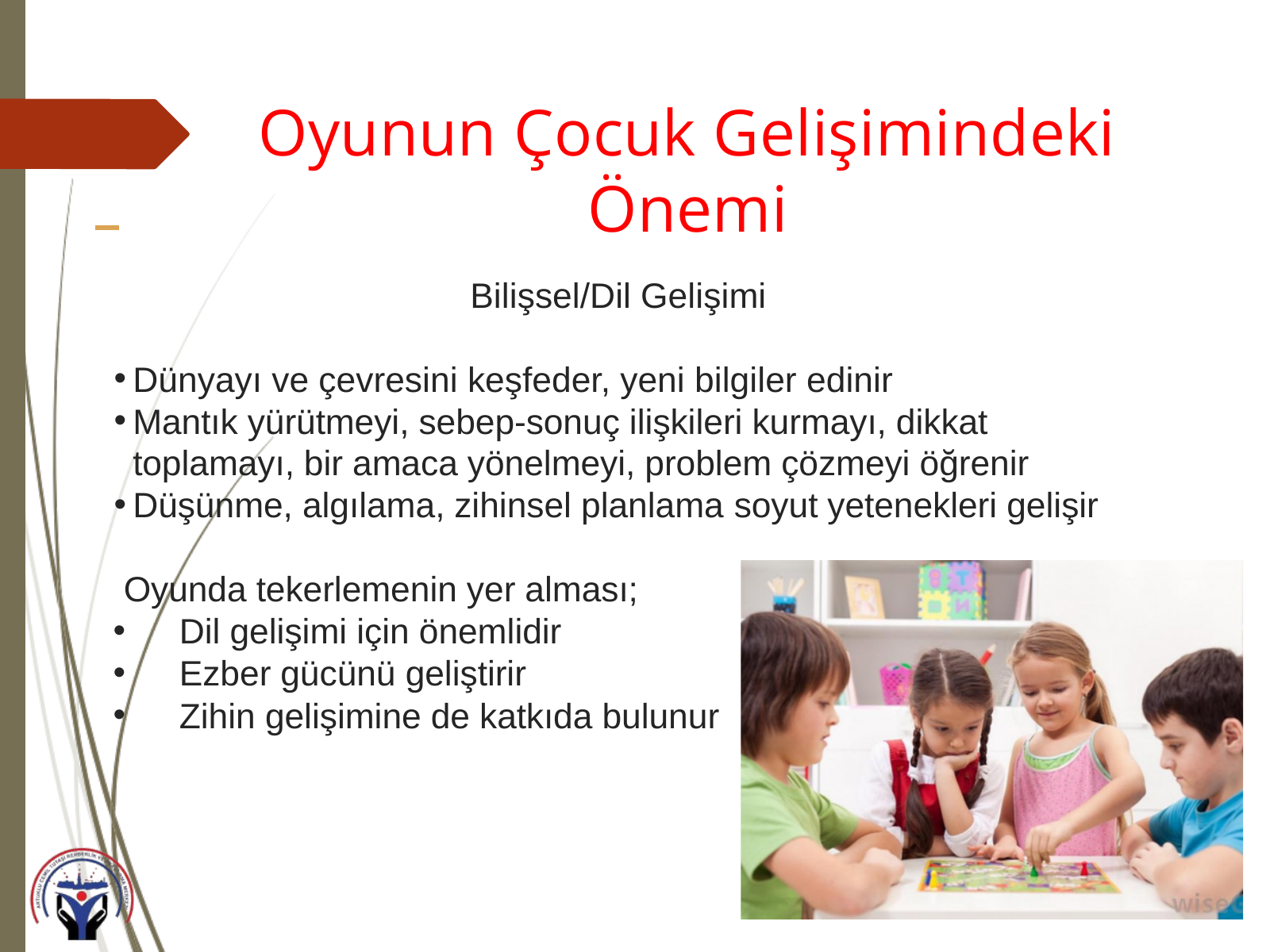

Oyunun Çocuk Gelişimindeki Önemi

Bilişsel/Dil Gelişimi

Dünyayı ve çevresini keşfeder, yeni bilgiler edinir
Mantık yürütmeyi, sebep-sonuç ilişkileri kurmayı, dikkat toplamayı, bir amaca yönelmeyi, problem çözmeyi öğrenir
Düşünme, algılama, zihinsel planlama soyut yetenekleri gelişir

 Oyunda tekerlemenin yer alması;
     Dil gelişimi için önemlidir
     Ezber gücünü geliştirir
     Zihin gelişimine de katkıda bulunur